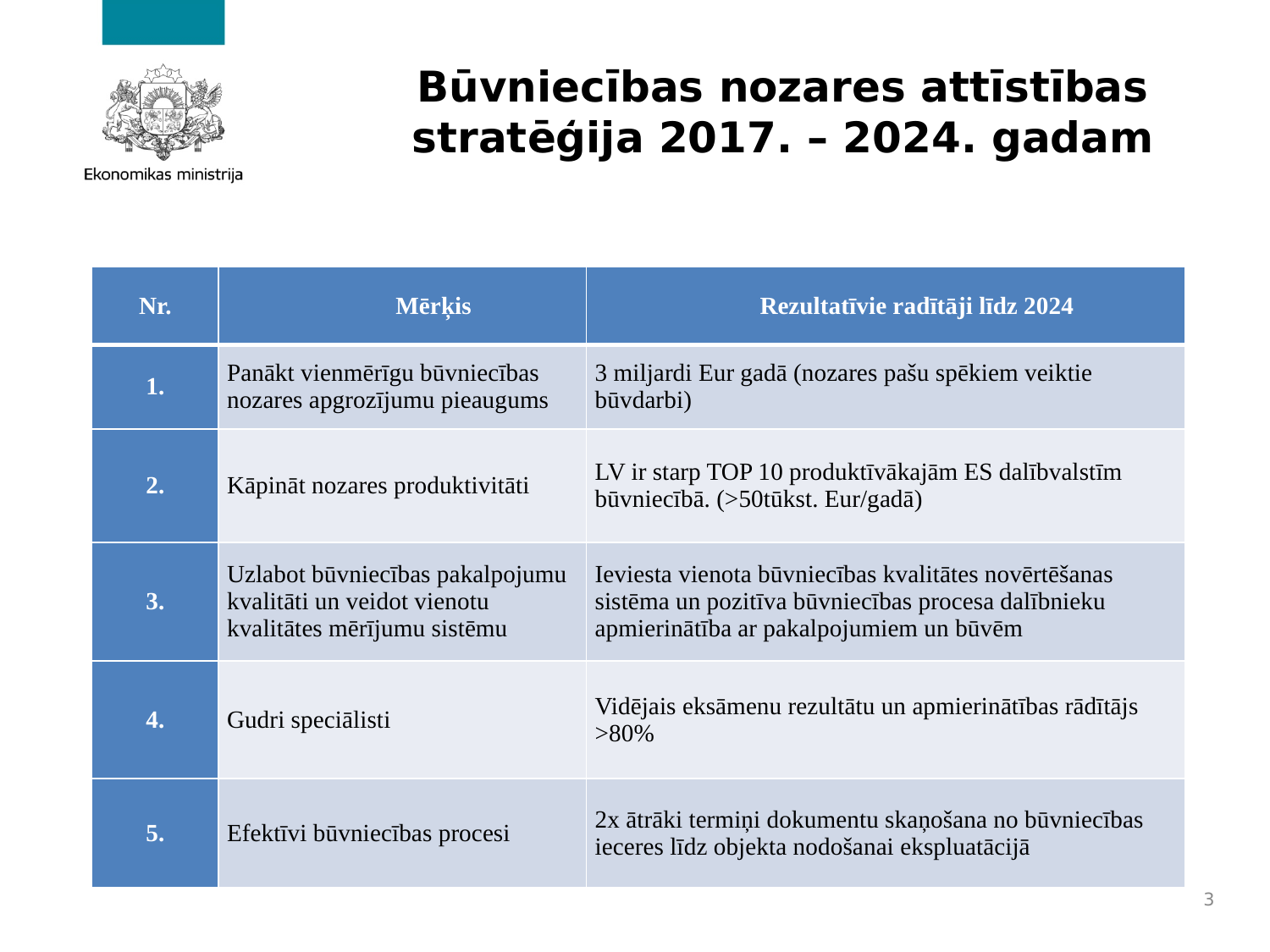

# Būvniecības nozares attīstības stratēģija 2017. – 2024. gadam
| Nr. | Mērķis | Rezultatīvie radītāji līdz 2024 |
| --- | --- | --- |
| 1. | Panākt vienmērīgu būvniecības nozares apgrozījumu pieaugums | 3 miljardi Eur gadā (nozares pašu spēkiem veiktie būvdarbi) |
| 2. | Kāpināt nozares produktivitāti | LV ir starp TOP 10 produktīvākajām ES dalībvalstīm būvniecībā. (>50tūkst. Eur/gadā) |
| 3. | Uzlabot būvniecības pakalpojumu kvalitāti un veidot vienotu kvalitātes mērījumu sistēmu | Ieviesta vienota būvniecības kvalitātes novērtēšanas sistēma un pozitīva būvniecības procesa dalībnieku apmierinātība ar pakalpojumiem un būvēm |
| 4. | Gudri speciālisti | Vidējais eksāmenu rezultātu un apmierinātības rādītājs >80% |
| 5. | Efektīvi būvniecības procesi | 2x ātrāki termiņi dokumentu skaņošana no būvniecības ieceres līdz objekta nodošanai ekspluatācijā |
3